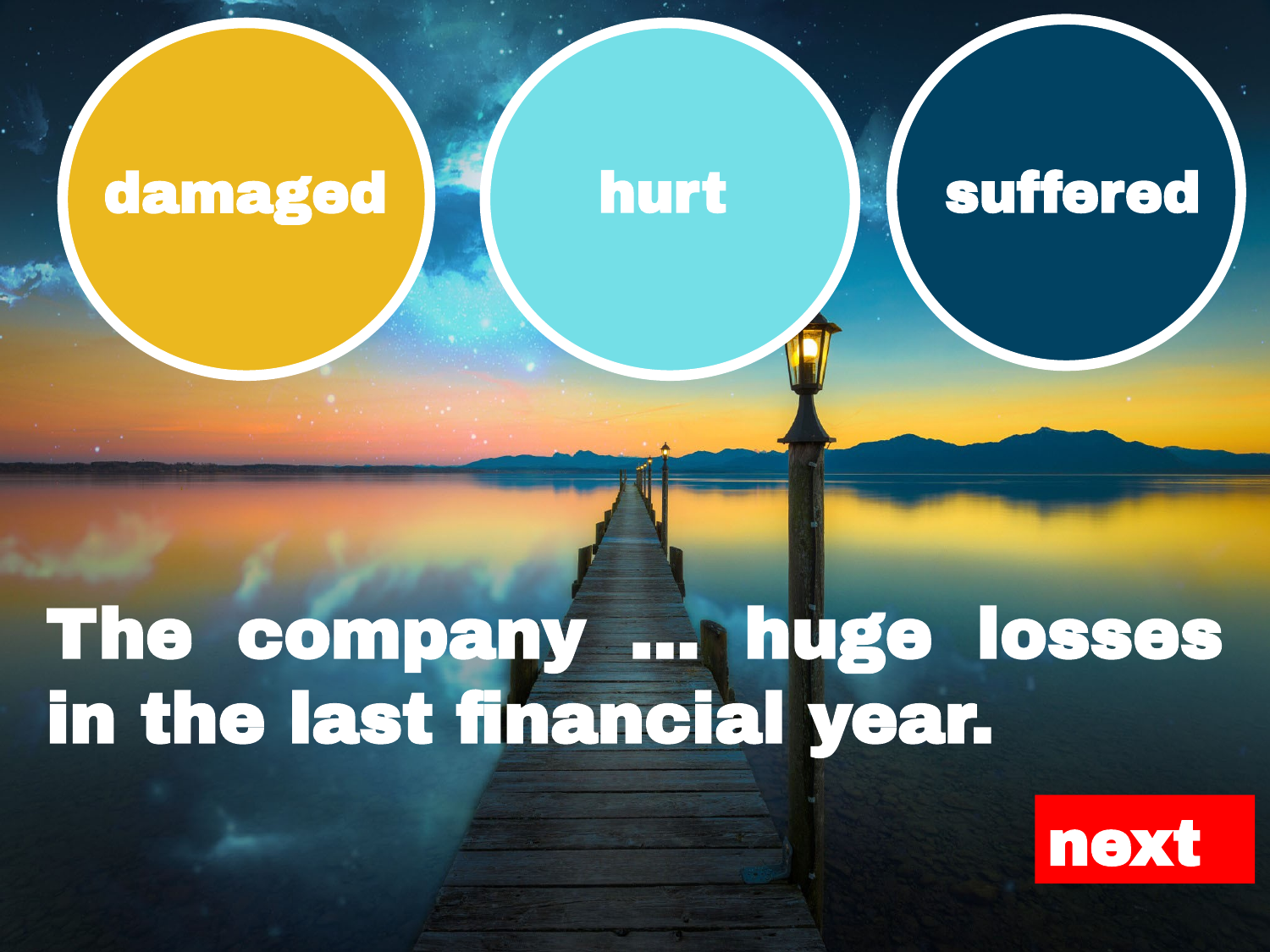

suffered

damaged

hurt
The company … huge losses in the last financial year.
next